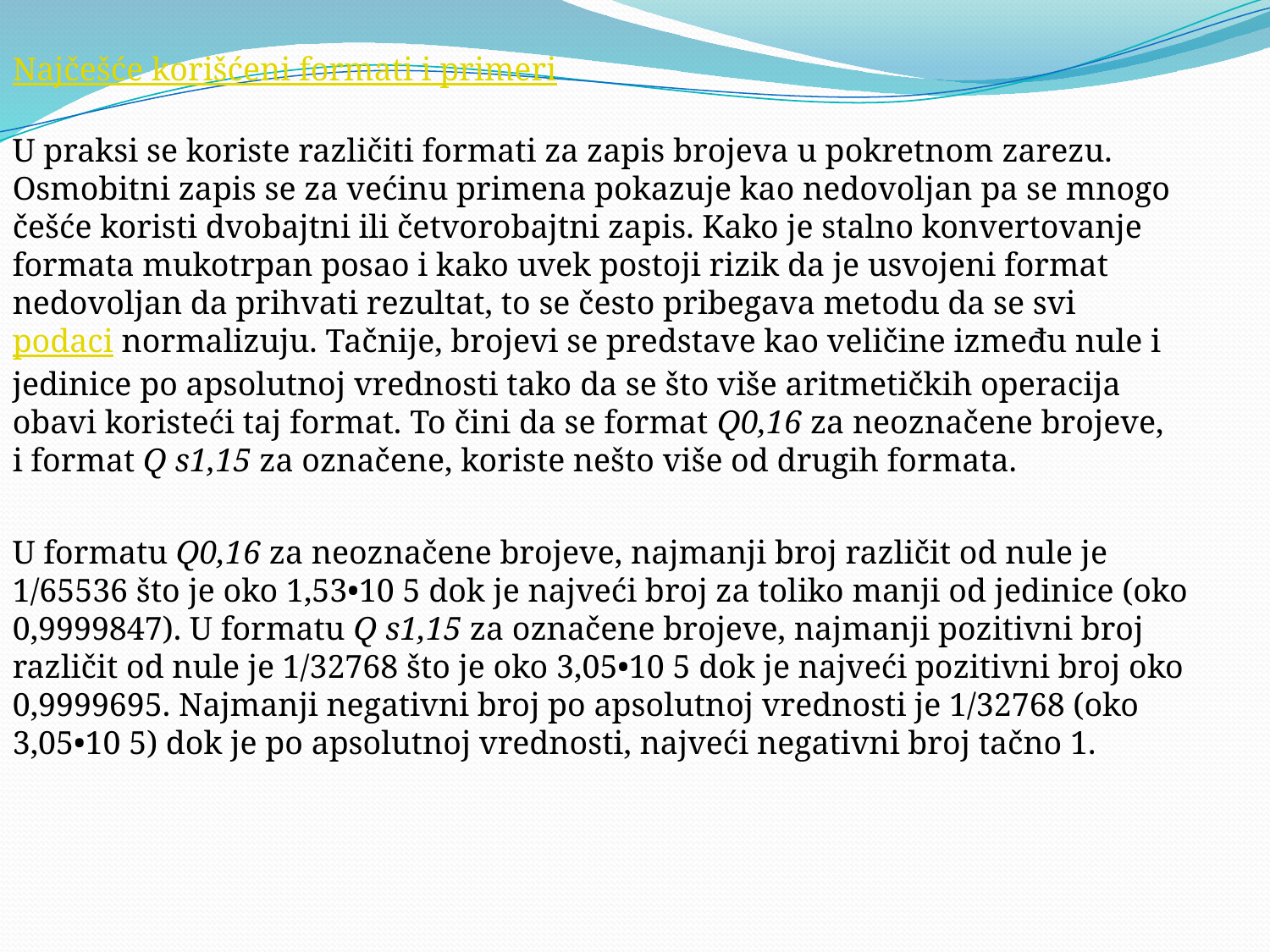

Najčešće korišćeni formati i primeri

U praksi se koriste različiti formati za zapis brojeva u pokretnom zarezu. Osmobitni zapis se za većinu primena pokazuje kao nedovoljan pa se mnogo češće koristi dvobajtni ili četvorobajtni zapis. Kako je stalno konvertovanje formata mukotrpan posao i kako uvek postoji rizik da je usvojeni format nedovoljan da prihvati rezultat, to se često pribegava metodu da se svi podaci normalizuju. Tačnije, brojevi se predstave kao veličine između nule i jedinice po apsolutnoj vrednosti tako da se što više aritmetičkih operacija obavi koristeći taj format. To čini da se format Q0,16 za neoznačene brojeve, i format Q s1,15 za označene, koriste nešto više od drugih formata.

U formatu Q0,16 za neoznačene brojeve, najmanji broj različit od nule je 1/65536 što je oko 1,53•10 5 dok je najveći broj za toliko manji od jedinice (oko 0,9999847). U formatu Q s1,15 za označene brojeve, najmanji pozitivni broj različit od nule je 1/32768 što je oko 3,05•10 5 dok je najveći pozitivni broj oko 0,9999695. Najmanji negativni broj po apsolutnoj vrednosti je 1/32768 (oko 3,05•10 5) dok je po apsolutnoj vrednosti, najveći negativni broj tačno 1.